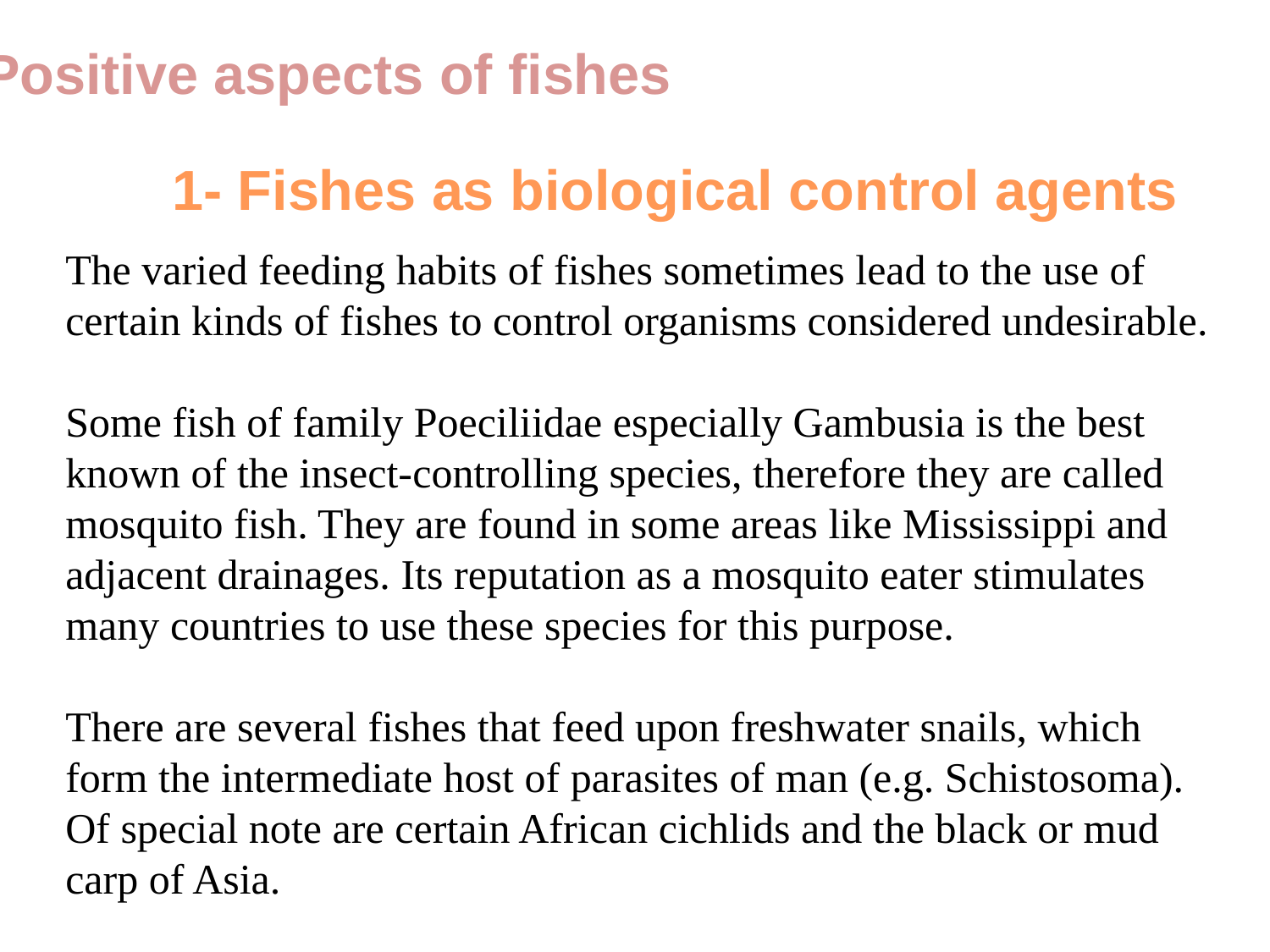

Positive aspects of fishes
1- Fishes as biological control agents
The varied feeding habits of fishes sometimes lead to the use of certain kinds of fishes to control organisms considered undesirable.
Some fish of family Poeciliidae especially Gambusia is the best known of the insect-controlling species, therefore they are called mosquito fish. They are found in some areas like Mississippi and adjacent drainages. Its reputation as a mosquito eater stimulates many countries to use these species for this purpose.
There are several fishes that feed upon freshwater snails, which form the intermediate host of parasites of man (e.g. Schistosoma). Of special note are certain African cichlids and the black or mud carp of Asia.